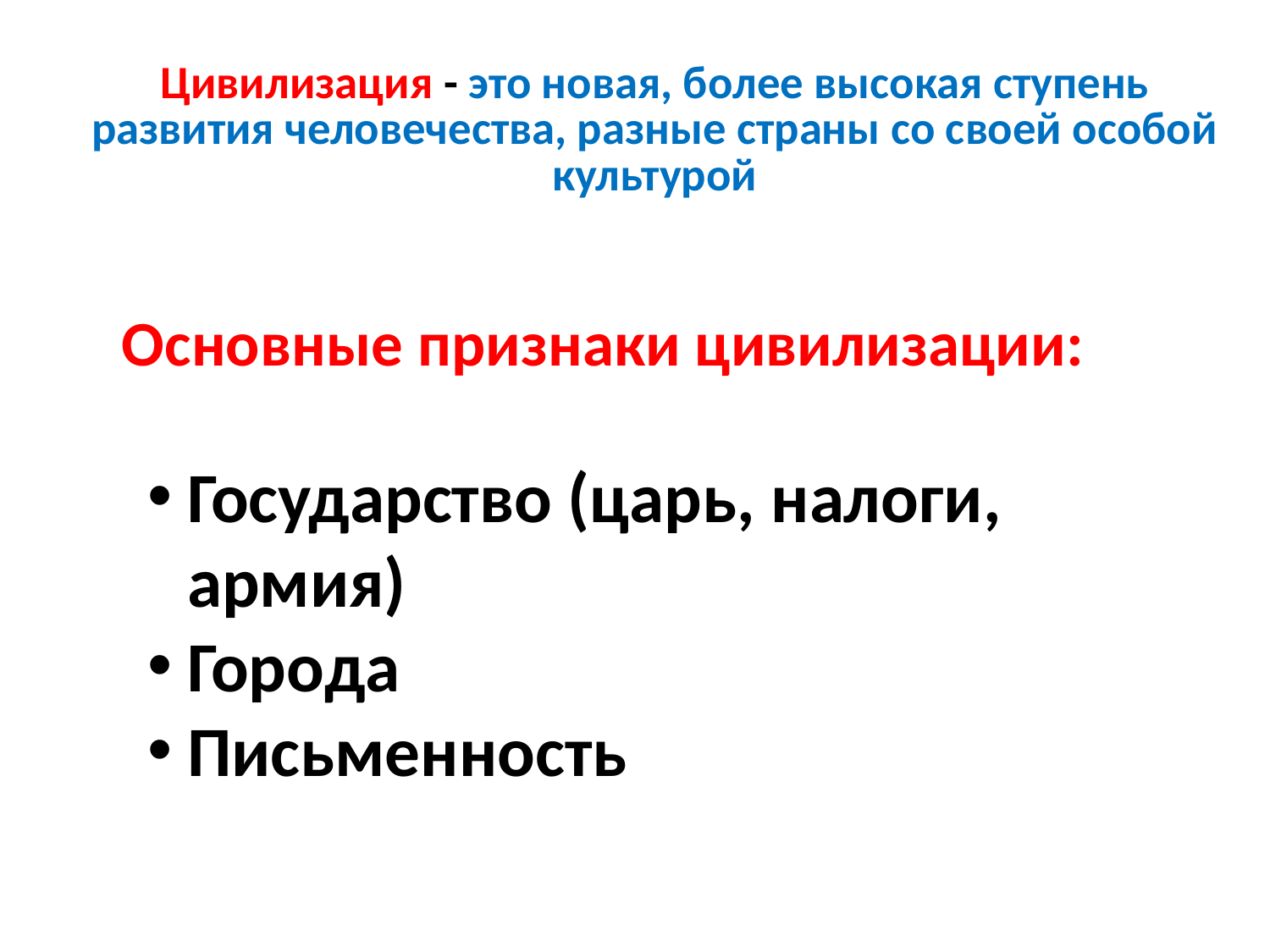

# Цивилизация - это новая, более высокая ступень развития человечества, разные страны со своей особой культурой
Основные признаки цивилизации:
Государство (царь, налоги, армия)
Города
Письменность